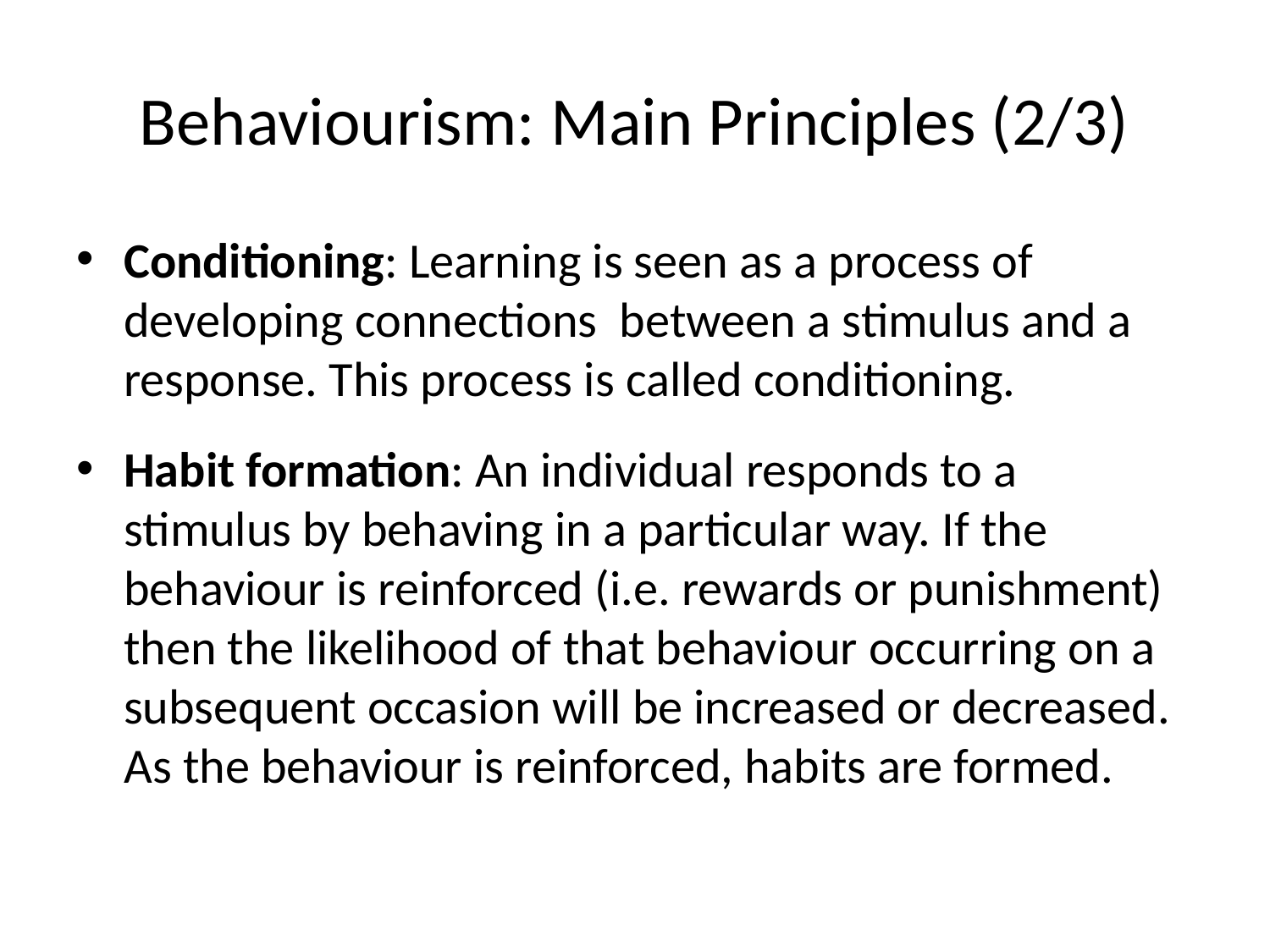

# Behaviourism: Main Principles (2/3)
Conditioning: Learning is seen as a process of developing connections  between a stimulus and a response. This process is called conditioning.
Habit formation: An individual responds to a stimulus by behaving in a particular way. If the behaviour is reinforced (i.e. rewards or punishment) then the likelihood of that behaviour occurring on a subsequent occasion will be increased or decreased. As the behaviour is reinforced, habits are formed.